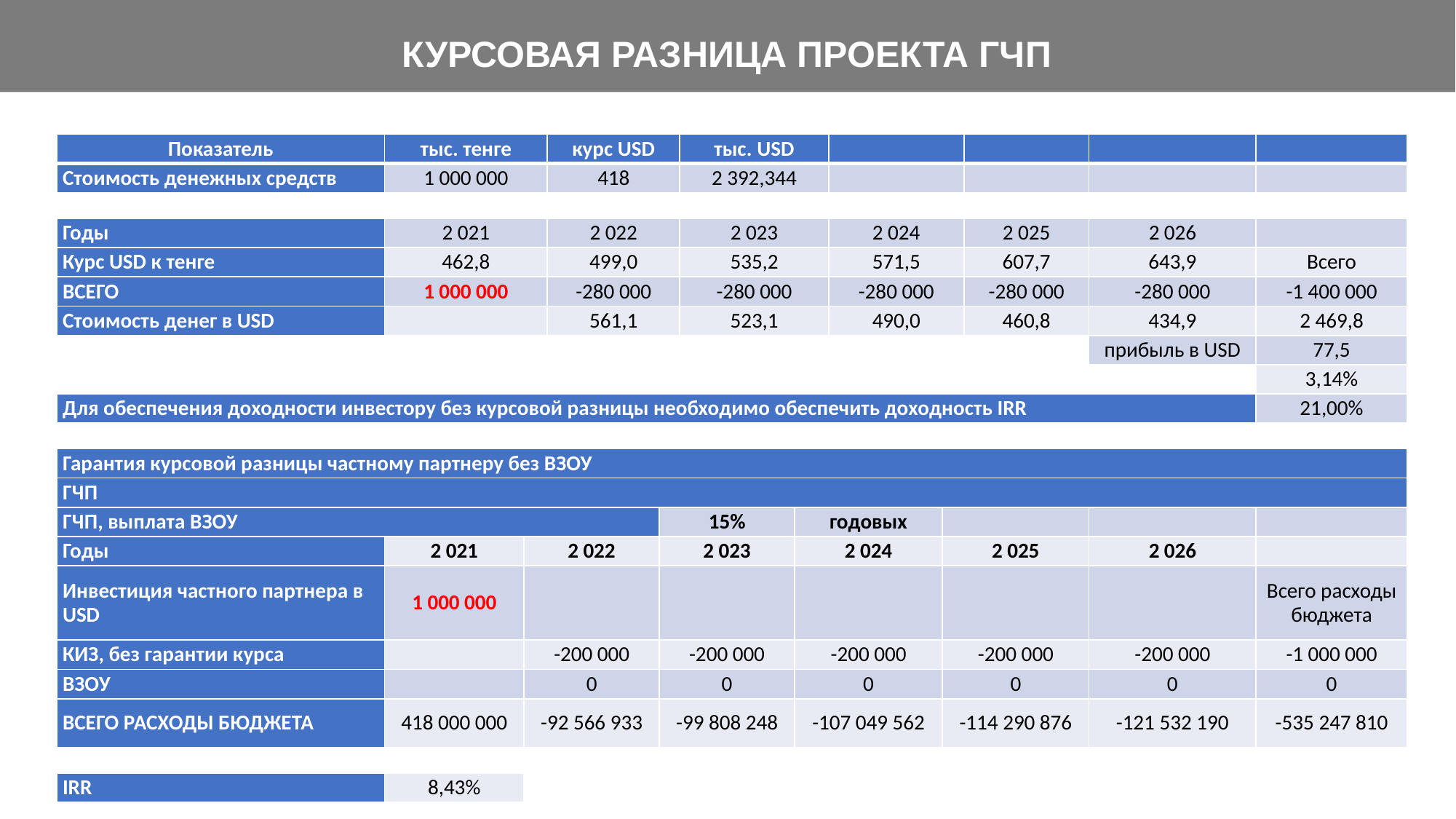

КУРСОВАЯ РАЗНИЦА ПРОЕКТА ГЧП
| Показатель | тыс. тенге |  | курс USD |  | тыс. USD | тыс. USD |  |  |  |  |  |  |  |  |  |
| --- | --- | --- | --- | --- | --- | --- | --- | --- | --- | --- | --- | --- | --- | --- | --- |
| Стоимость денежных средств | 1 000 000 |  | 418 |  | 2 392,344 | 2 392,344 |  |  |  |  |  |  |  |  |  |
|  |  |  |  |  |  |  |  |  |  |  |  |  |  |  |  |
| Годы | 2 021 |  | 2 022 |  | 2 023 | 2 023 |  | 2 024 | 2 024 |  | 2 025 | 2 025 | 2 026 | 2 026 |  |
| Курс USD к тенге | 462,8 |  | 499,0 |  | 535,2 | 535,2 |  | 571,5 | 571,5 |  | 607,7 | 607,7 | 643,9 | 643,9 | Всего |
| ВСЕГО | 1 000 000 |  | -280 000 |  | -280 000 | -280 000 |  | -280 000 | -280 000 |  | -280 000 | -280 000 | -280 000 | -280 000 | -1 400 000 |
| Стоимость денег в USD |  |  | 561,1 |  | 523,1 | 523,1 |  | 490,0 | 490,0 |  | 460,8 | 460,8 | 434,9 | 434,9 | 2 469,8 |
|  |  |  |  |  |  |  |  |  |  |  |  |  | прибыль в USD | прибыль в USD | 77,5 |
|  |  |  |  |  |  |  |  |  |  |  |  |  |  |  | 3,14% |
| Для обеспечения доходности инвестору без курсовой разницы необходимо обеспечить доходность IRR |  |  |  |  |  |  |  |  |  |  |  |  |  |  | 21,00% |
|  |  |  |  |  |  |  |  |  |  |  |  |  |  |  |  |
| Гарантия курсовой разницы частному партнеру без ВЗОУ |  |  |  |  |  |  |  |  |  |  |  |  |  |  |  |
| ГЧП |  |  |  |  |  |  |  |  |  |  |  |  |  |  |  |
| ГЧП, выплата ВЗОУ |  |  |  | 15% | 15% | 15% | годовых | годовых | годовых |  |  |  |  |  |  |
| Годы | 2 021 | 2 022 | 2 022 | 2 023 | 2 023 | 2 023 | 2 024 | 2 024 | 2 024 | 2 025 | 2 025 | 2 025 | 2 026 | 2 026 |  |
| Инвестиция частного партнера в USD | 1 000 000 |  |  |  |  |  |  |  |  |  |  |  |  |  | Всего расходы бюджета |
| КИЗ, без гарантии курса |  | -200 000 | -200 000 | -200 000 | -200 000 | -200 000 | -200 000 | -200 000 | -200 000 | -200 000 | -200 000 | -200 000 | -200 000 | -200 000 | -1 000 000 |
| ВЗОУ |  | 0 | 0 | 0 | 0 | 0 | 0 | 0 | 0 | 0 | 0 | 0 | 0 | 0 | 0 |
| ВСЕГО РАСХОДЫ БЮДЖЕТА | 418 000 000 | -92 566 933 | -92 566 933 | -99 808 248 | -99 808 248 | -99 808 248 | -107 049 562 | -107 049 562 | -107 049 562 | -114 290 876 | -114 290 876 | -114 290 876 | -121 532 190 | -121 532 190 | -535 247 810 |
|  |  |  |  |  |  |  |  |  |  |  |  |  |  |  |  |
| IRR | 8,43% |  |  |  |  |  |  |  |  |  |  |  |  |  |  |